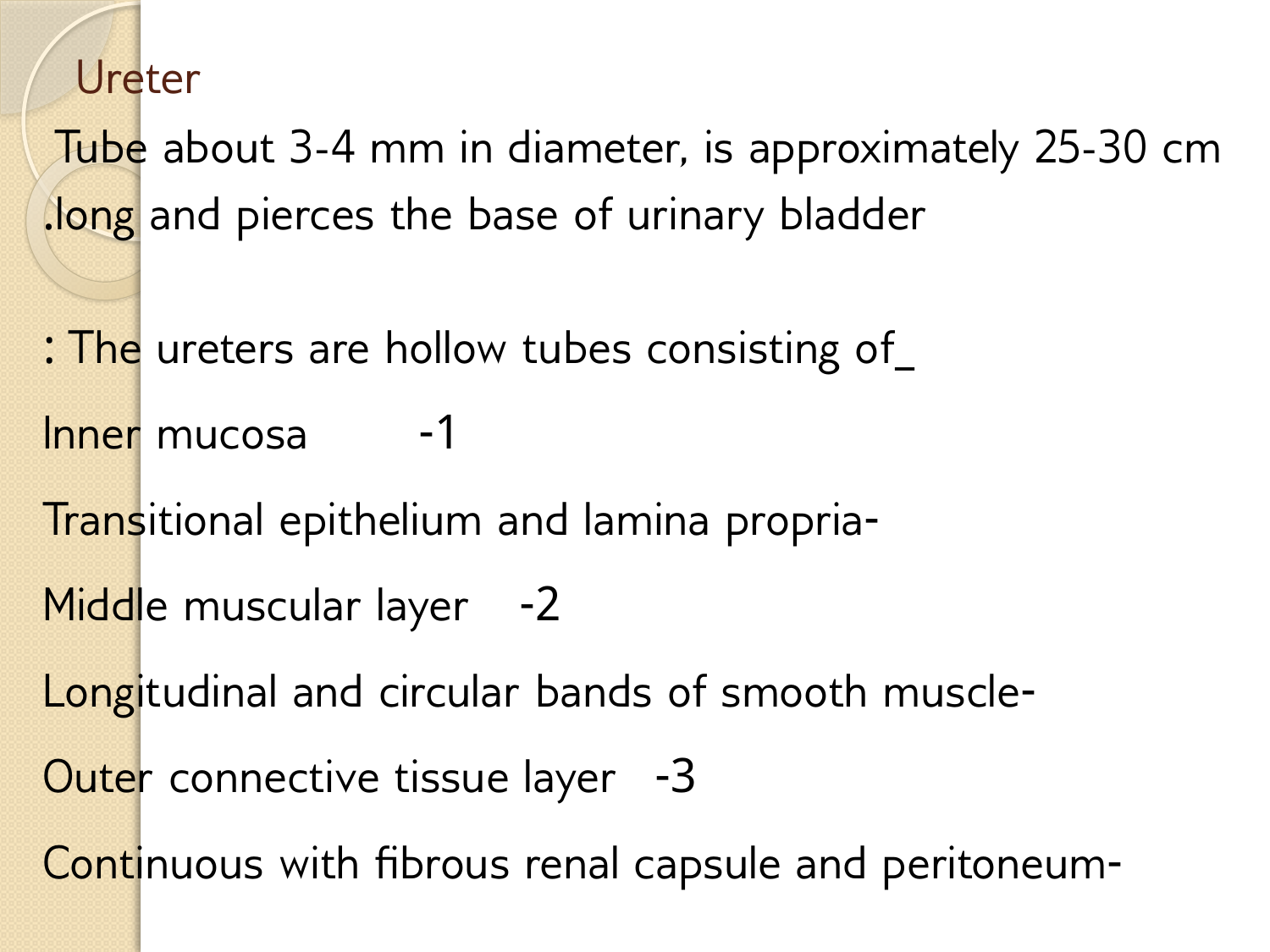

# Ureter
Tube about 3-4 mm in diameter, is approximately 25-30 cm
long and pierces the base of urinary bladder.

_The ureters are hollow tubes consisting of :
1-         Inner mucosa
-Transitional epithelium and lamina propria
2-    Middle muscular layer
-Longitudinal and circular bands of smooth muscle
3-   Outer connective tissue layer
-Continuous with fibrous renal capsule and peritoneum